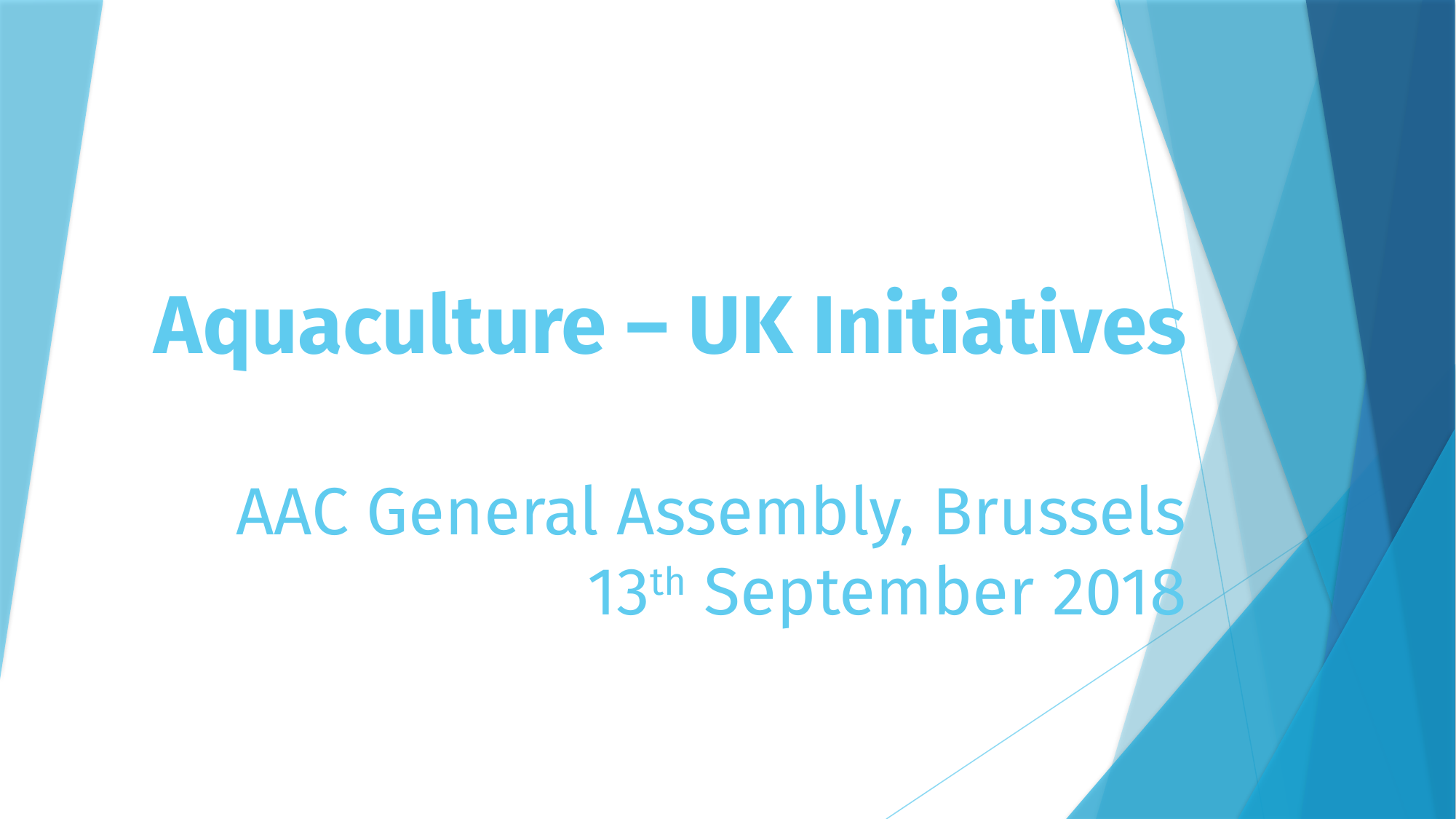

# Aquaculture – UK Initiatives AAC General Assembly, Brussels 13th September 2018